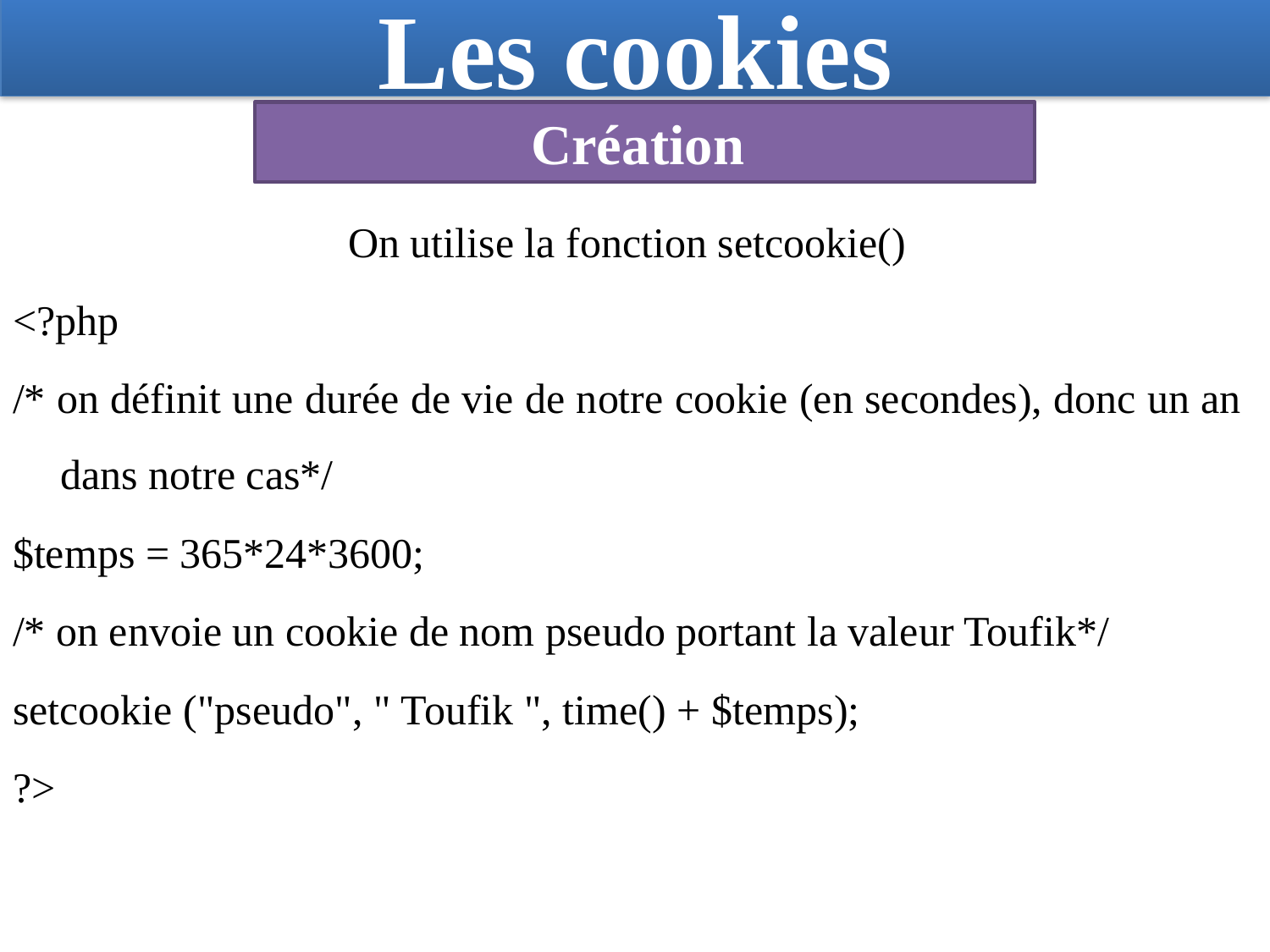

# Les cookies
Création
On utilise la fonction setcookie()
<?php
/* on définit une durée de vie de notre cookie (en secondes), donc un an dans notre cas*/
$temps = 365*24*3600;
/* on envoie un cookie de nom pseudo portant la valeur Toufik*/
setcookie ("pseudo", " Toufik ", time() + $temps);
?>